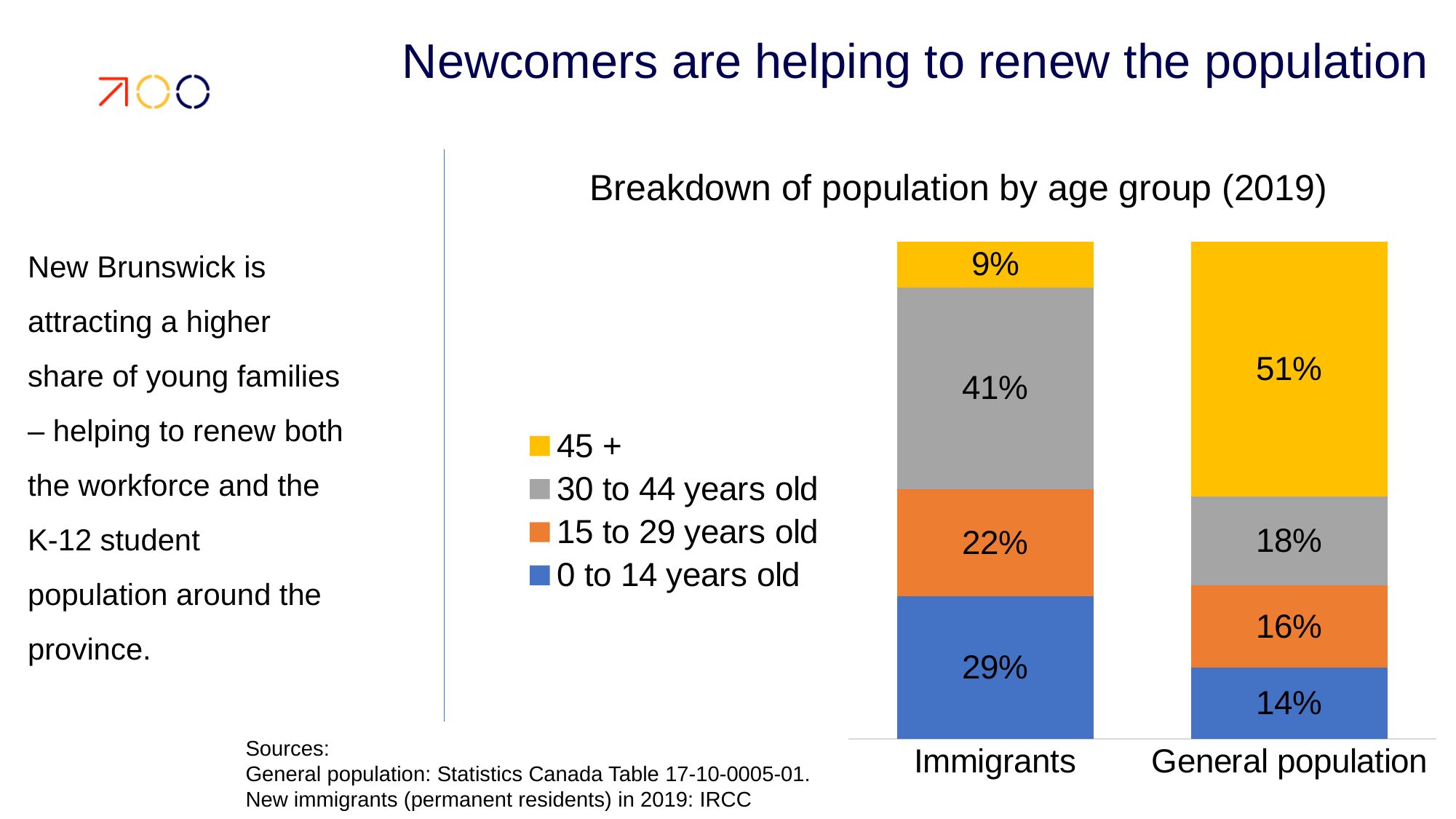

# Newcomers are helping to renew the population
Breakdown of population by age group (2019)
New Brunswick is attracting a higher share of young families – helping to renew both the workforce and the K-12 student population around the province.

### Chart

| Category | 0 to 14 years old | 15 to 29 years old | 30 to 44 years old | 45 + |
|---|---|---|---|---|
| Immigrants | 0.2866666666666667 | 0.21583333333333332 | 0.405 | 0.0925 |
| General population | 0.14423159854124534 | 0.164681454171907 | 0.17859574911788598 | 0.5124911981689617 |
Sources:
General population: Statistics Canada Table 17-10-0005-01.
New immigrants (permanent residents) in 2019: IRCC